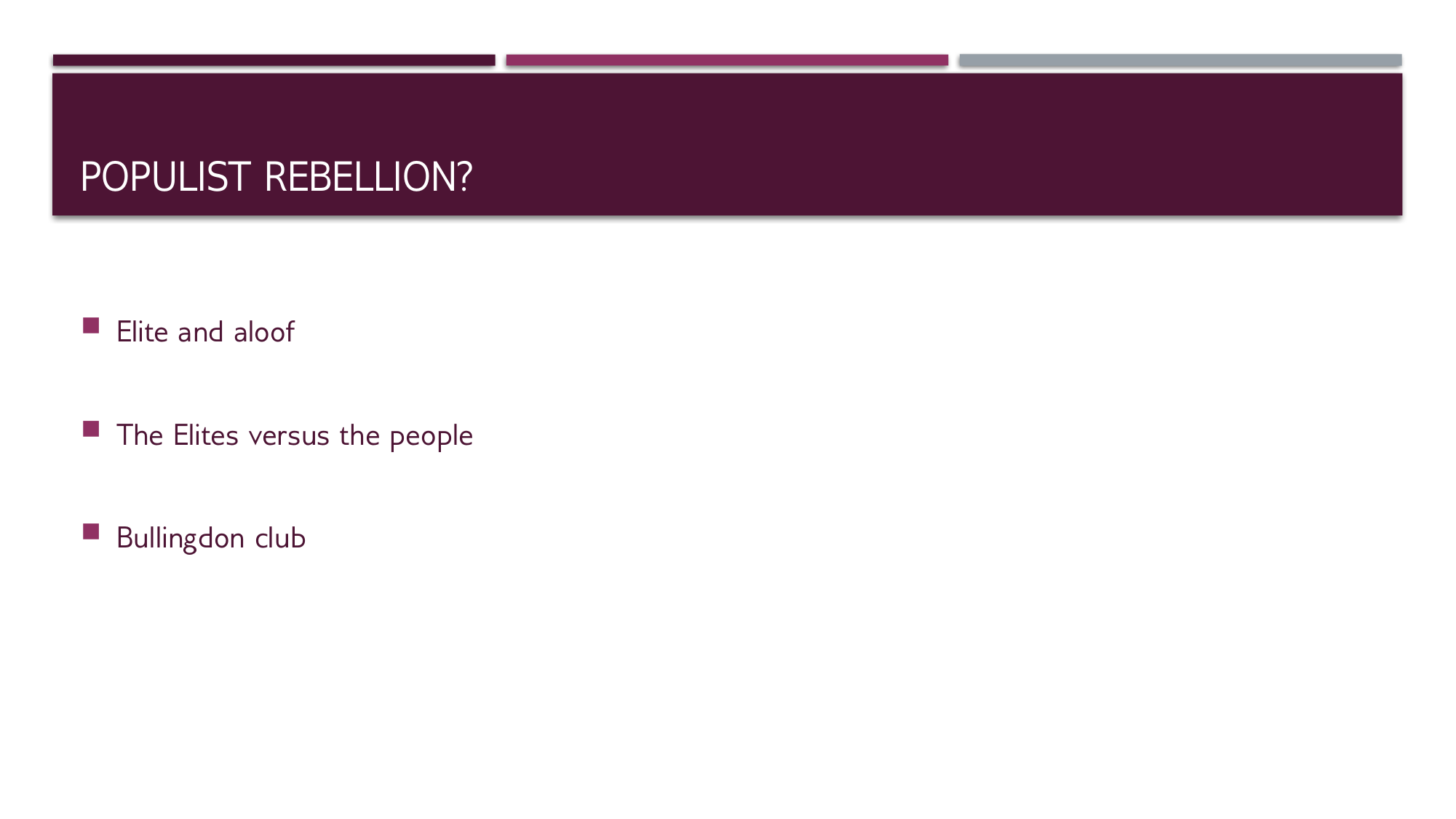

# Populist rebellion?
Elite and aloof

The Elites versus the people

Bullingdon club